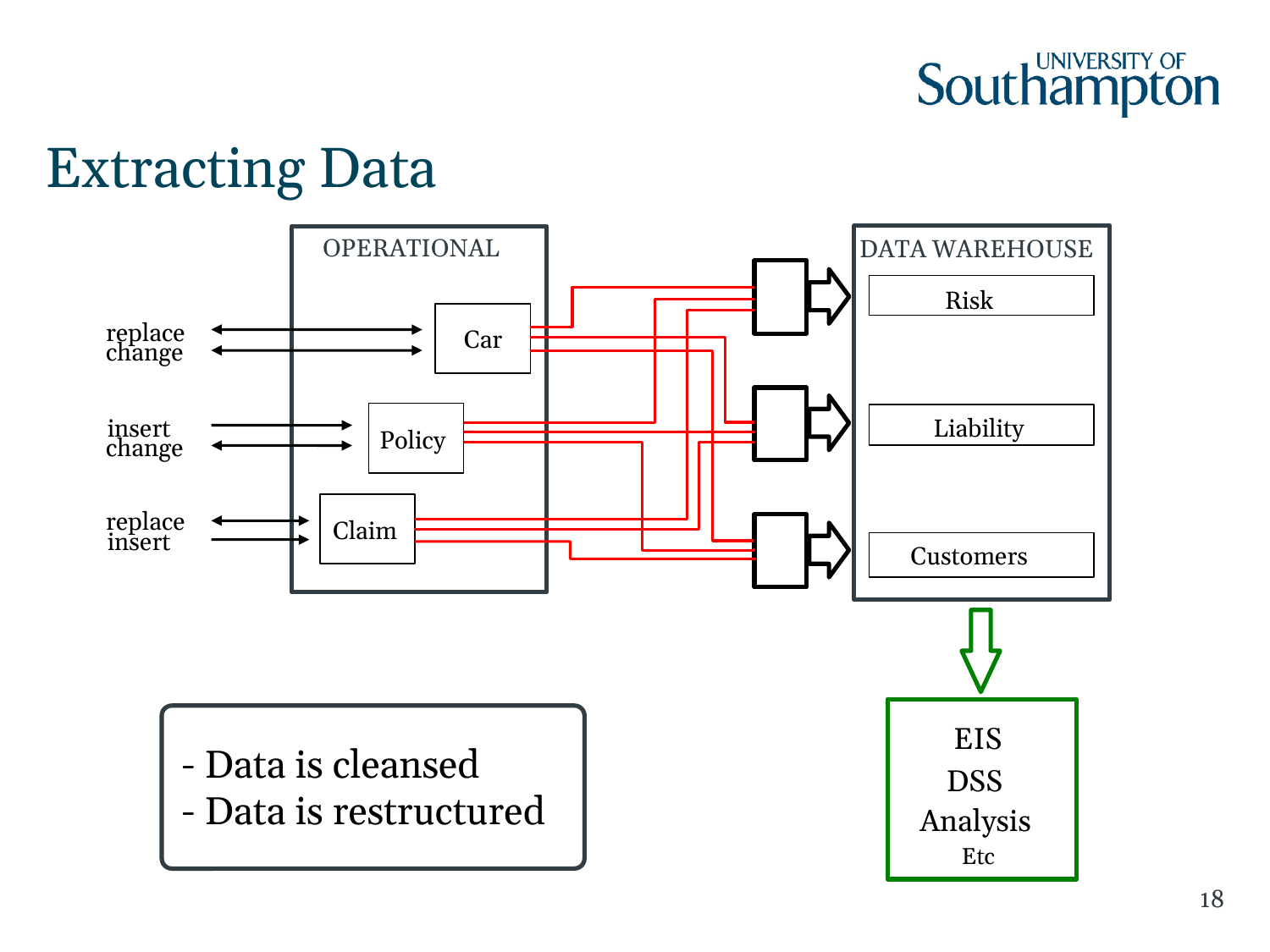

# Extracting Data

OPERATIONAL
DATA WAREHOUSE

Risk

replace
Car

change

Liability
insert
Policy

change

replace

Claim

insert

Customers

EIS
- Data is cleansed
- Data is restructured
DSS
Analysis
Etc
18